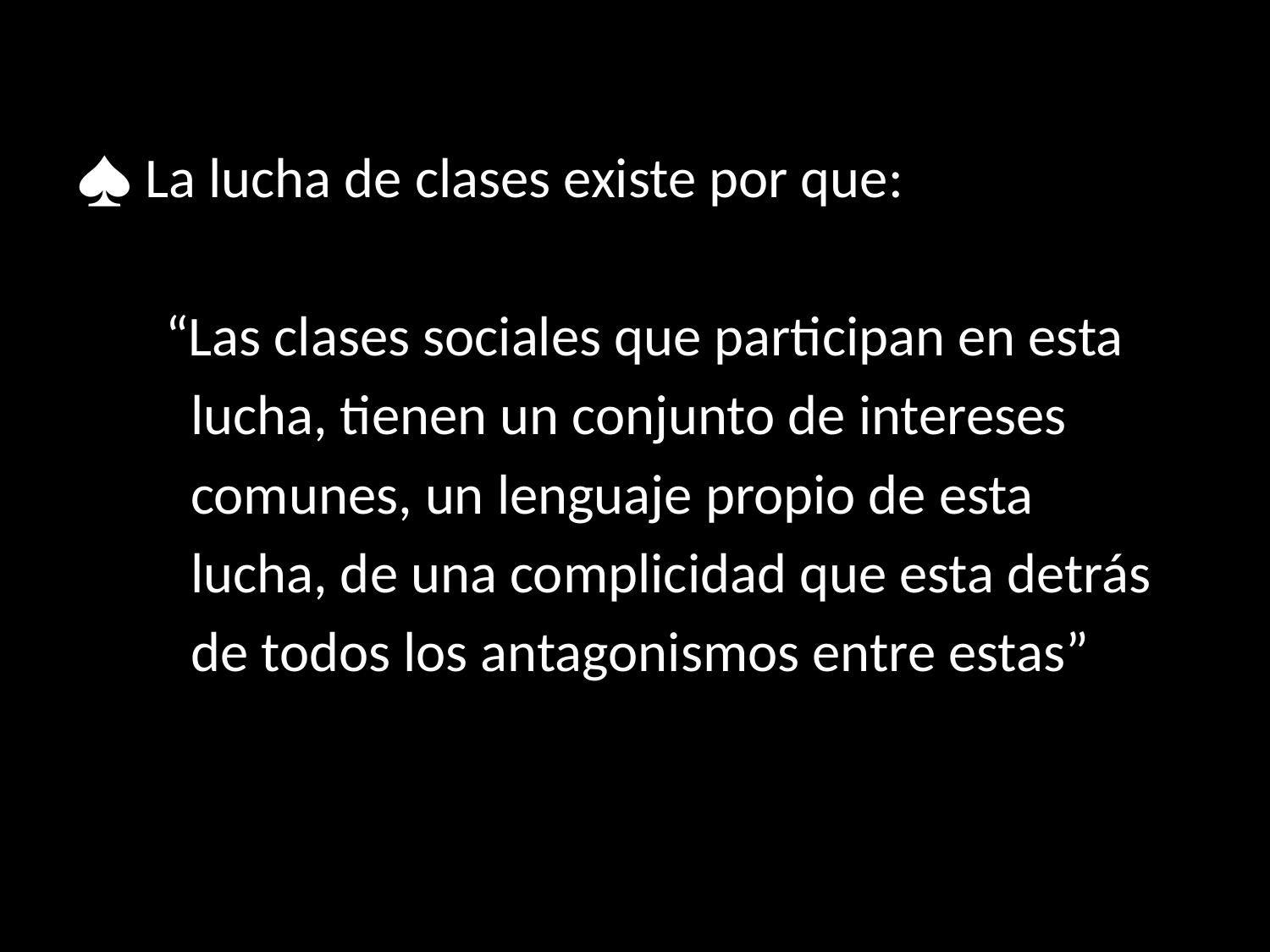

♠ La lucha de clases existe por que:

       “Las clases sociales que participan en esta
         lucha, tienen un conjunto de intereses
         comunes, un lenguaje propio de esta
         lucha, de una complicidad que esta detrás
         de todos los antagonismos entre estas”